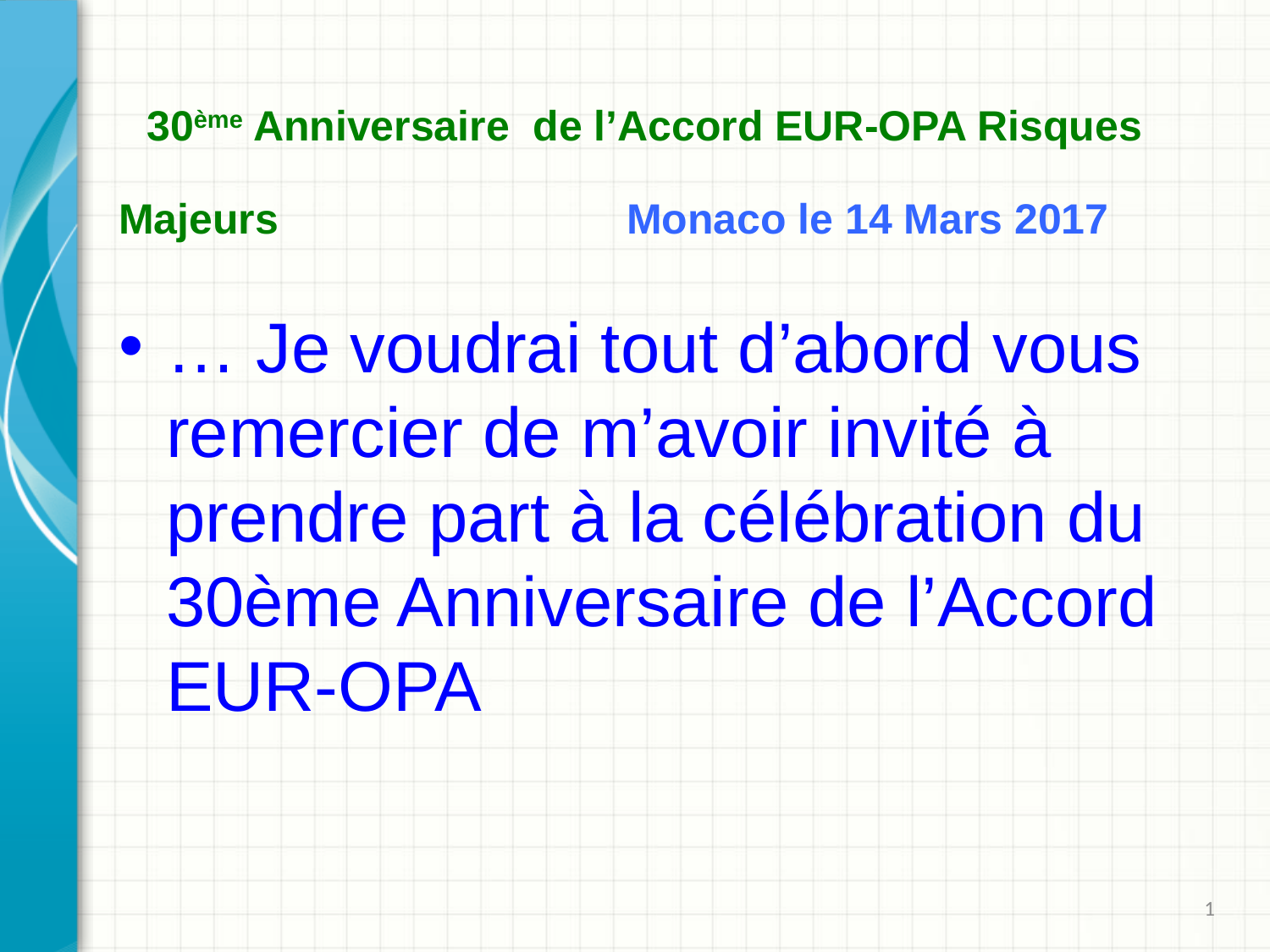

# 30ème Anniversaire  de l’Accord EUR-OPA Risques Majeurs     			Monaco le 14 Mars 2017
… Je voudrai tout d’abord vous remercier de m’avoir invité à prendre part à la célébration du 30ème Anniversaire de l’Accord EUR-OPA

1